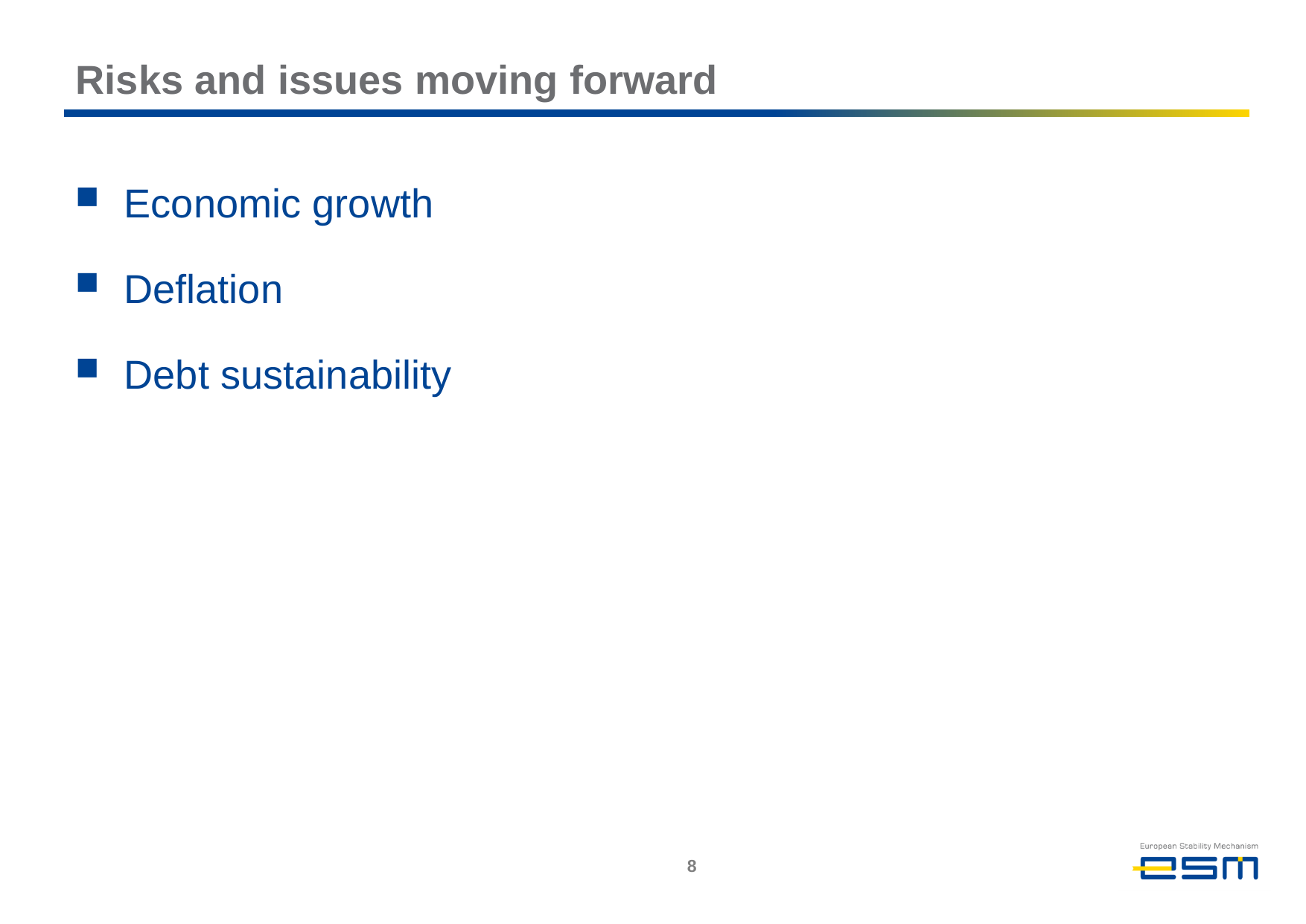

# Risks and issues moving forward
Economic growth
Deflation
Debt sustainability

8